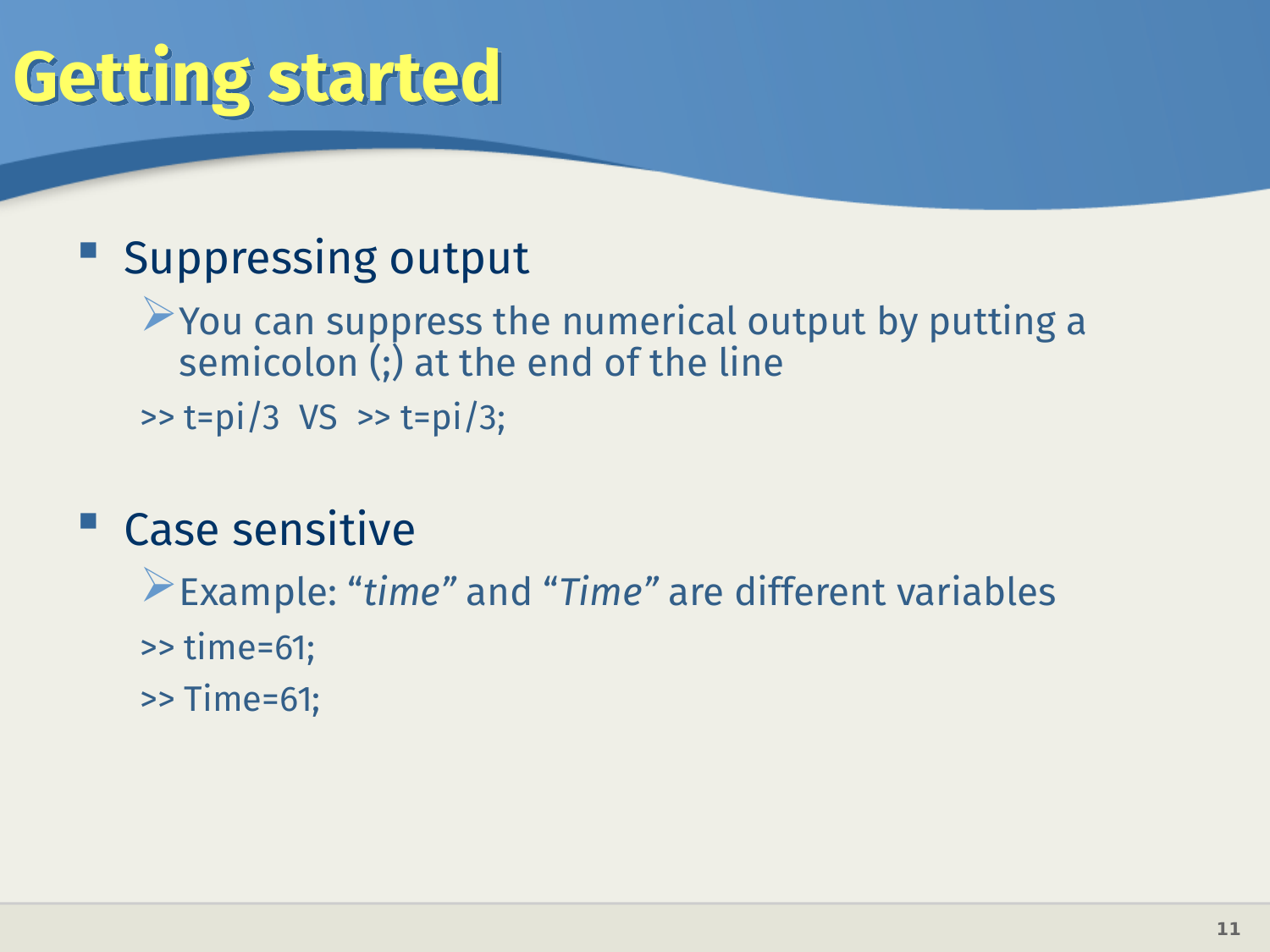

# Getting started
Suppressing output
You can suppress the numerical output by putting a semicolon (;) at the end of the line
>> t=pi/3  VS  >> t=pi/3;

Case sensitive
Example: “time” and “Time” are different variables
>> time=61;
>> Time=61;